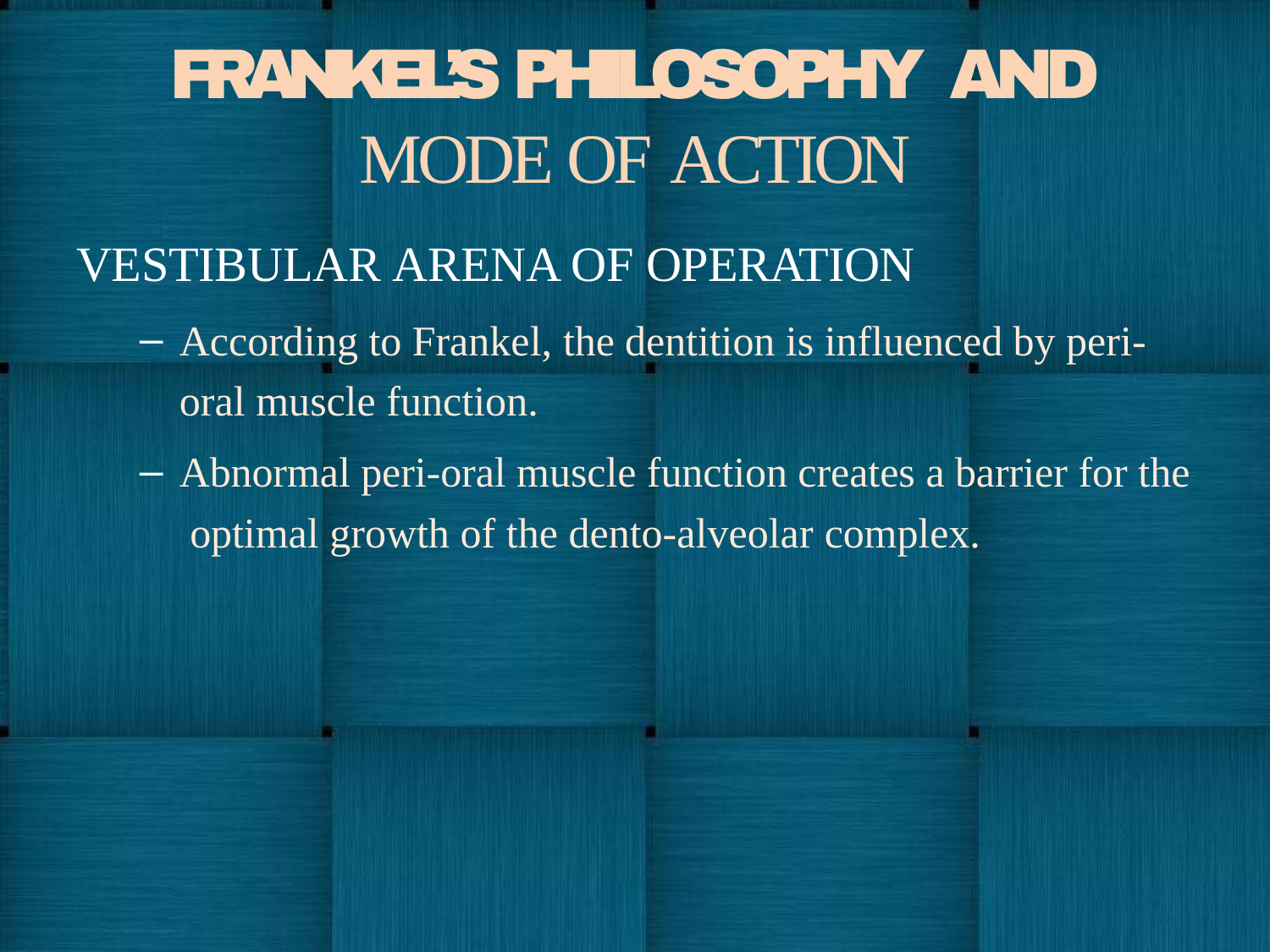

# FRANKEL’S PHILOSOPHY AND
MODE OF ACTION
VESTIBULAR ARENA OF OPERATION
According to Frankel, the dentition is influenced by peri-  oral muscle function.
Abnormal peri-oral muscle function creates a barrier for the  optimal growth of the dento-alveolar complex.